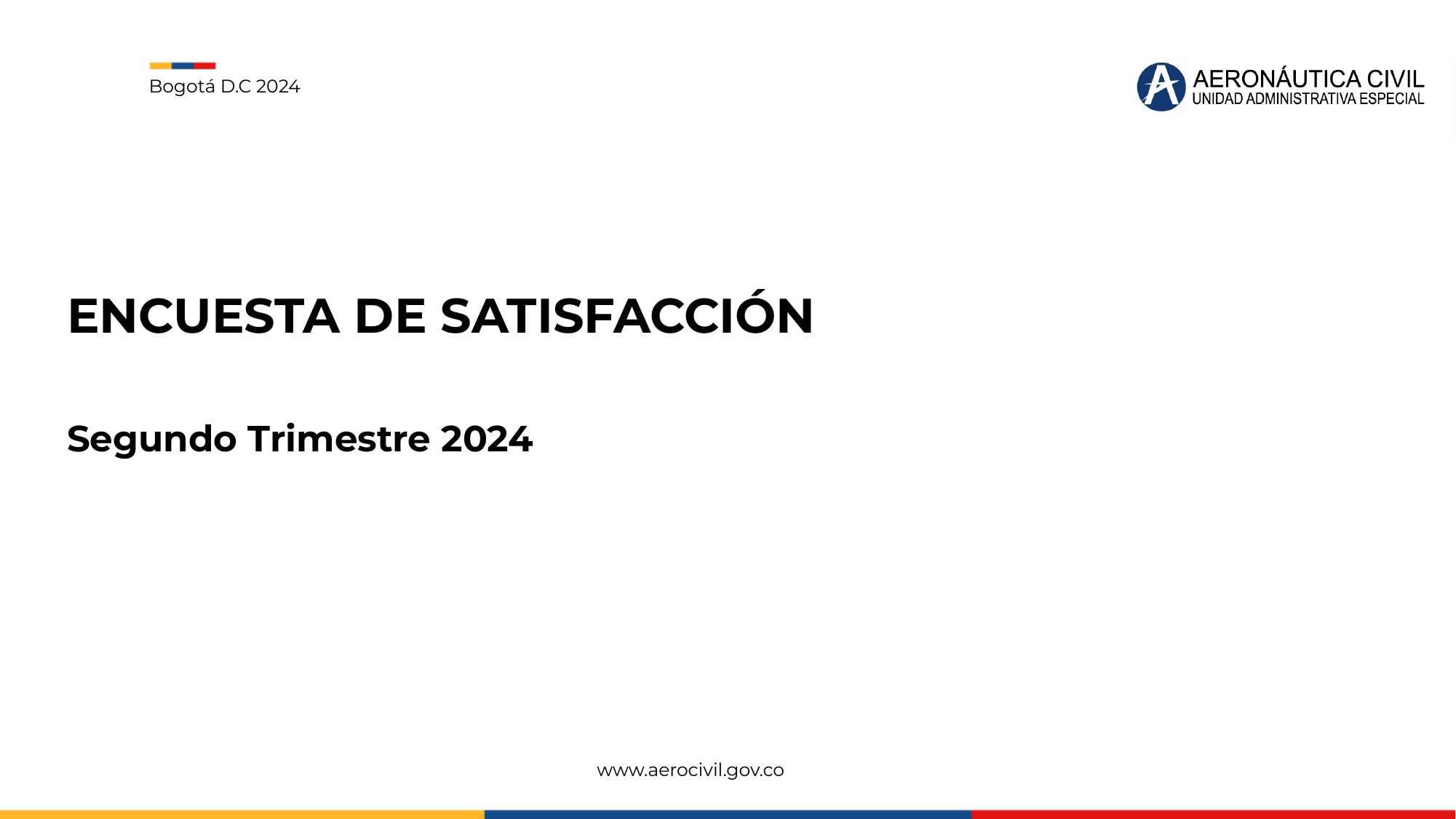

Bogotá D.C 2024
ENCUESTA DE SATISFACCIÓN
Segundo Trimestre 2024
www.aerocivil.gov.co